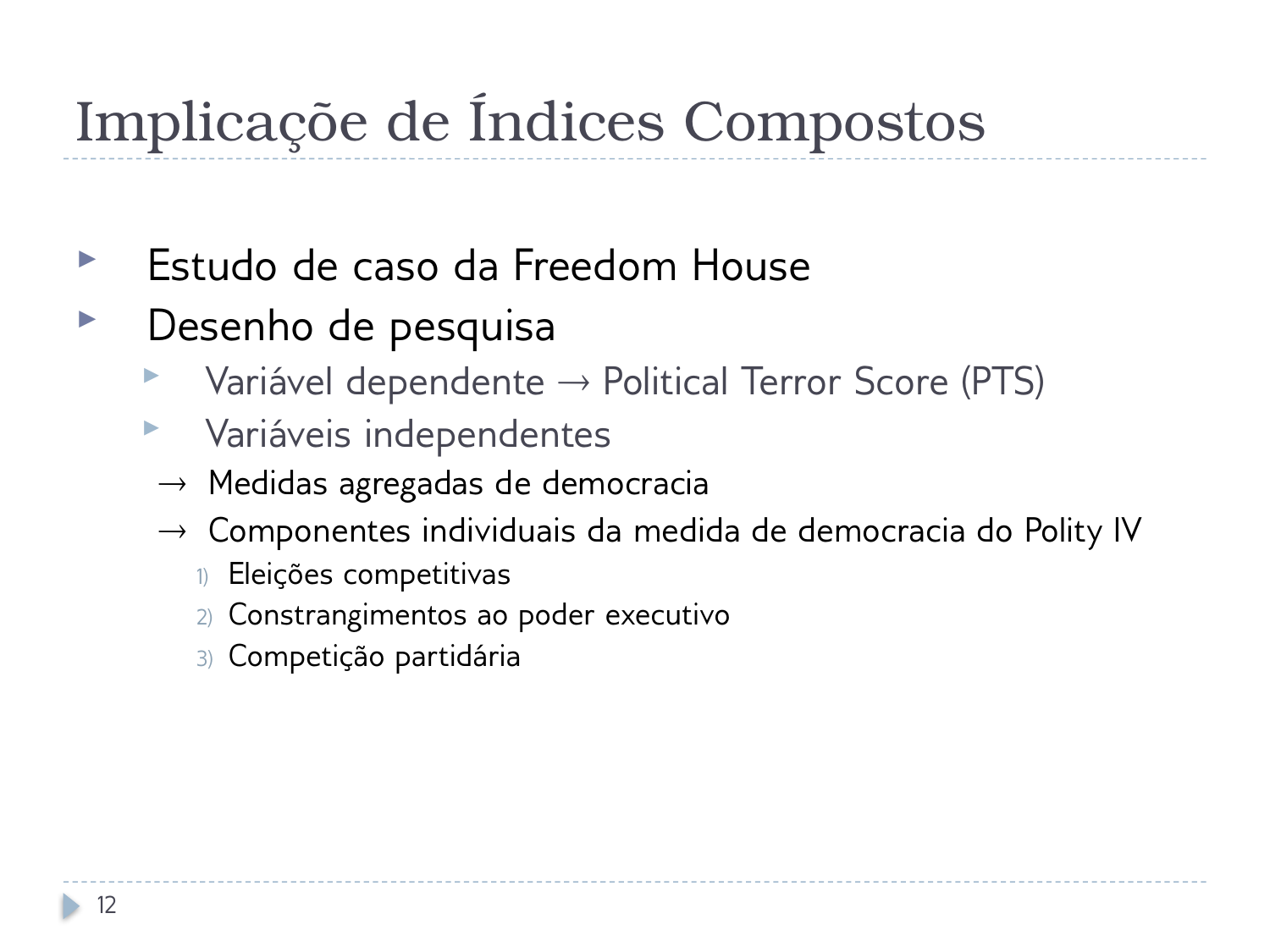

# Implicaçõe de Índices Compostos

Estudo de caso da Freedom House
Desenho de pesquisa
Variável dependente → Political Terror Score (PTS)
Variáveis independentes
→  Medidas agregadas de democracia
→  Componentes individuais da medida de democracia do Polity IV
Eleições competitivas
Constrangimentos ao poder executivo
Competição partidária
12